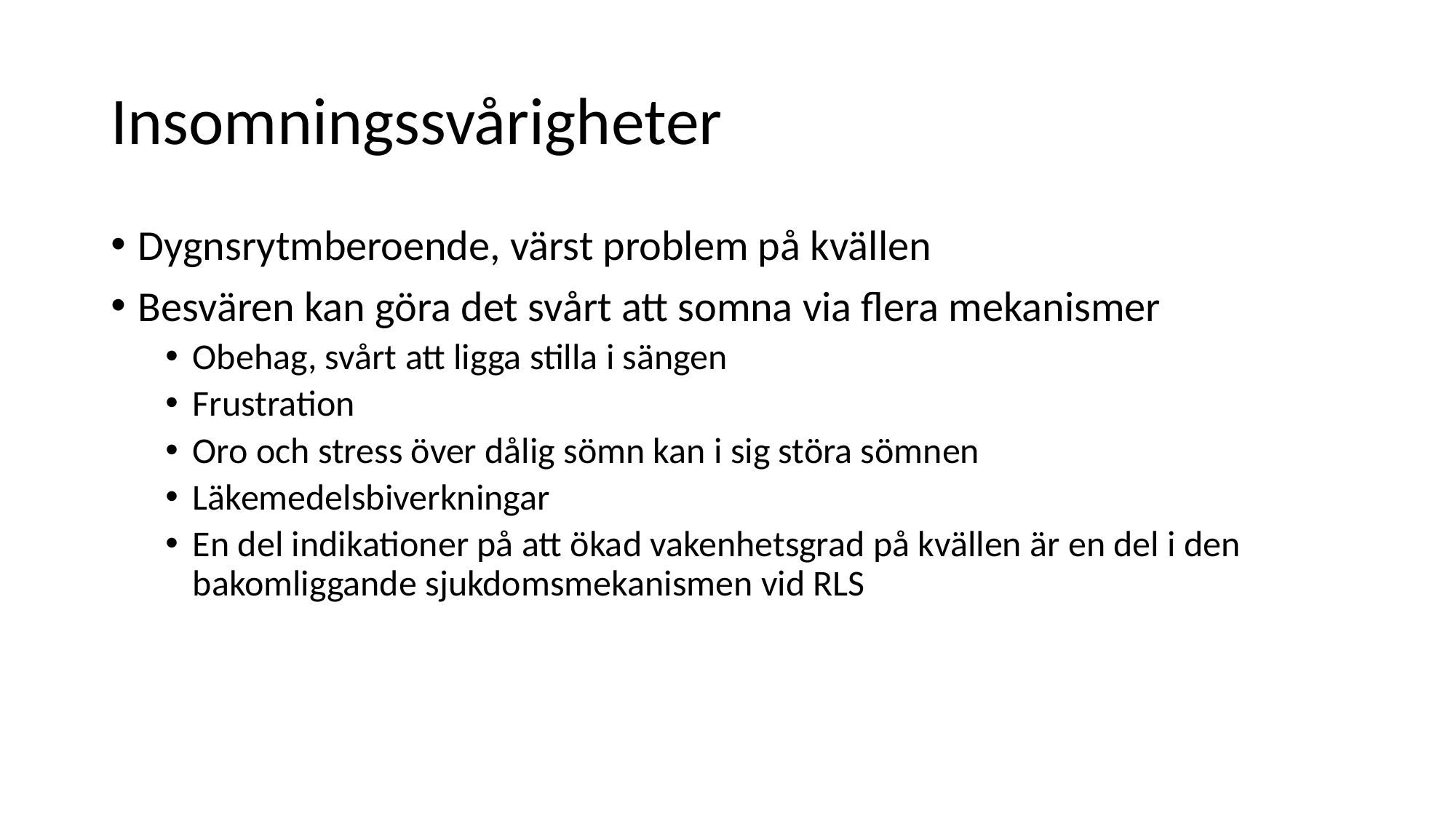

# Insomningssvårigheter
Dygnsrytmberoende, värst problem på kvällen
Besvären kan göra det svårt att somna via flera mekanismer
Obehag, svårt att ligga stilla i sängen
Frustration
Oro och stress över dålig sömn kan i sig störa sömnen
Läkemedelsbiverkningar
En del indikationer på att ökad vakenhetsgrad på kvällen är en del i den bakomliggande sjukdomsmekanismen vid RLS